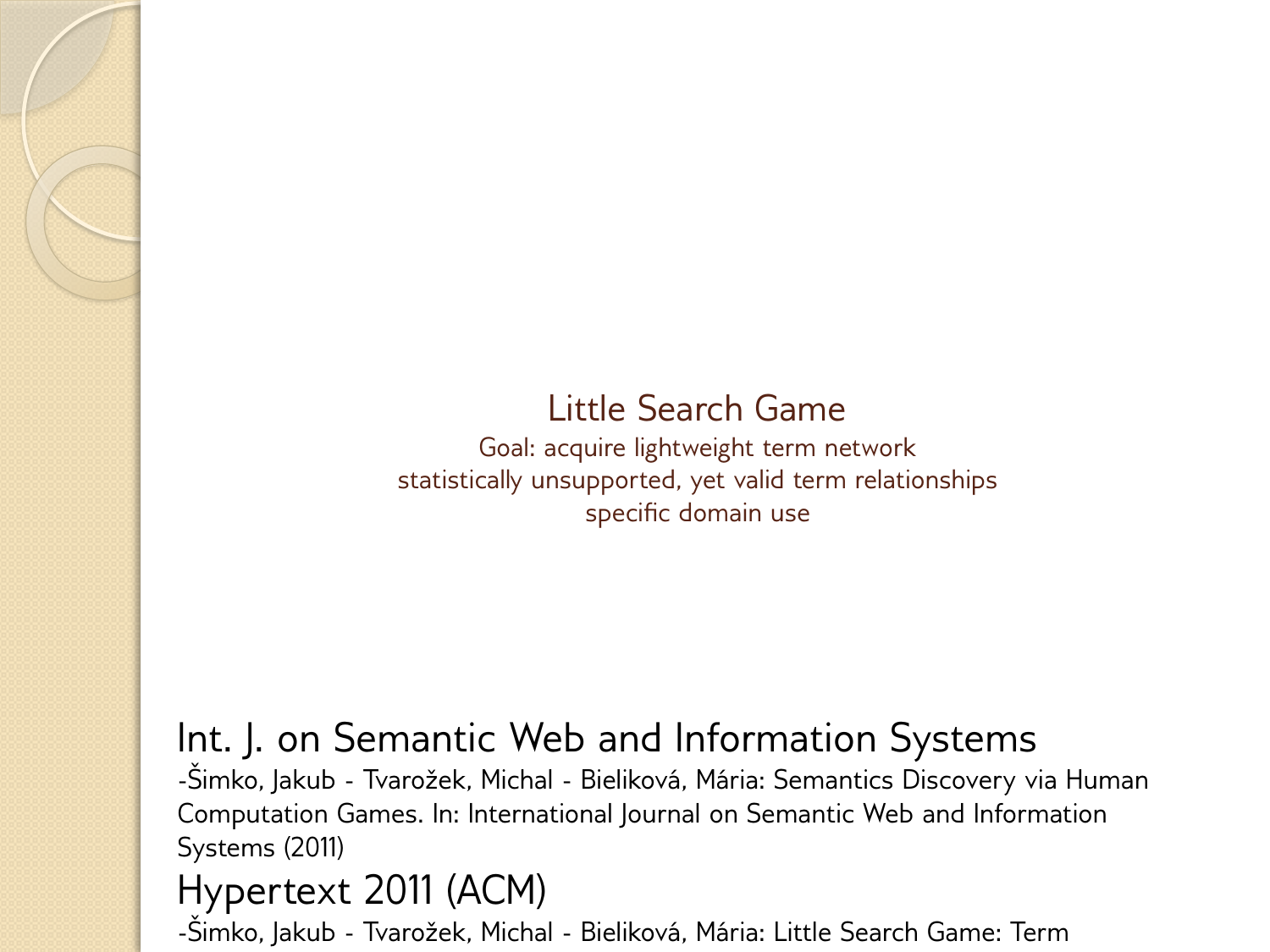

# Little Search Game Goal: acquire lightweight term network statistically unsupported, yet valid term relationships specific domain use
Int. J. on Semantic Web and Information Systems
-Šimko, Jakub - Tvarožek, Michal - Bieliková, Mária: Semantics Discovery via Human Computation Games. In: International Journal on Semantic Web and Information Systems (2011)
Hypertext 2011 (ACM)
-Šimko, Jakub - Tvarožek, Michal - Bieliková, Mária: Little Search Game: Term Network Acquisition via a Human Computation Game. Hypertext, 2011